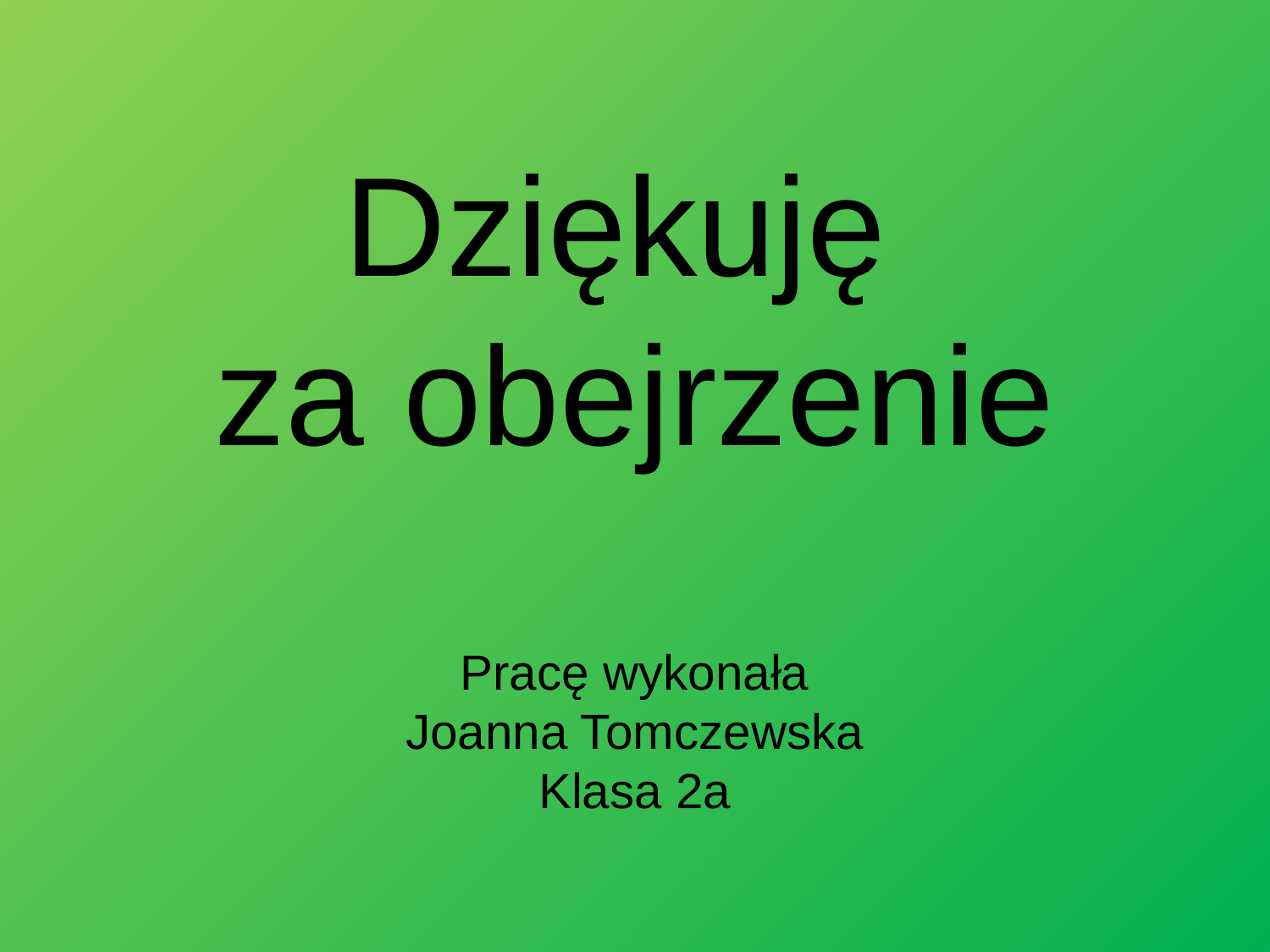

Dziękuję
za obejrzenie
Pracę wykonała
Joanna Tomczewska
Klasa 2a